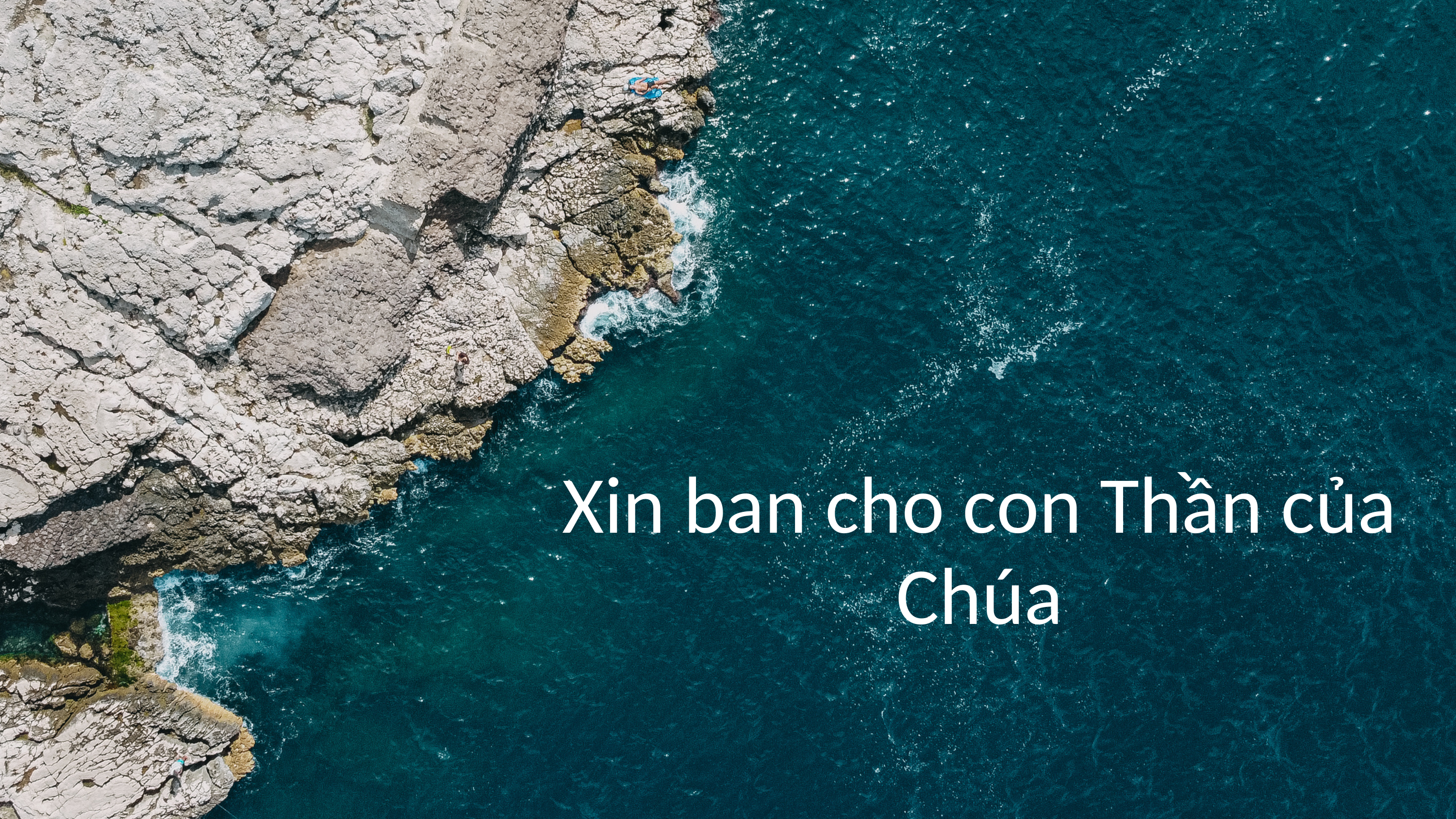

Xin ban cho con Thần của Chúa